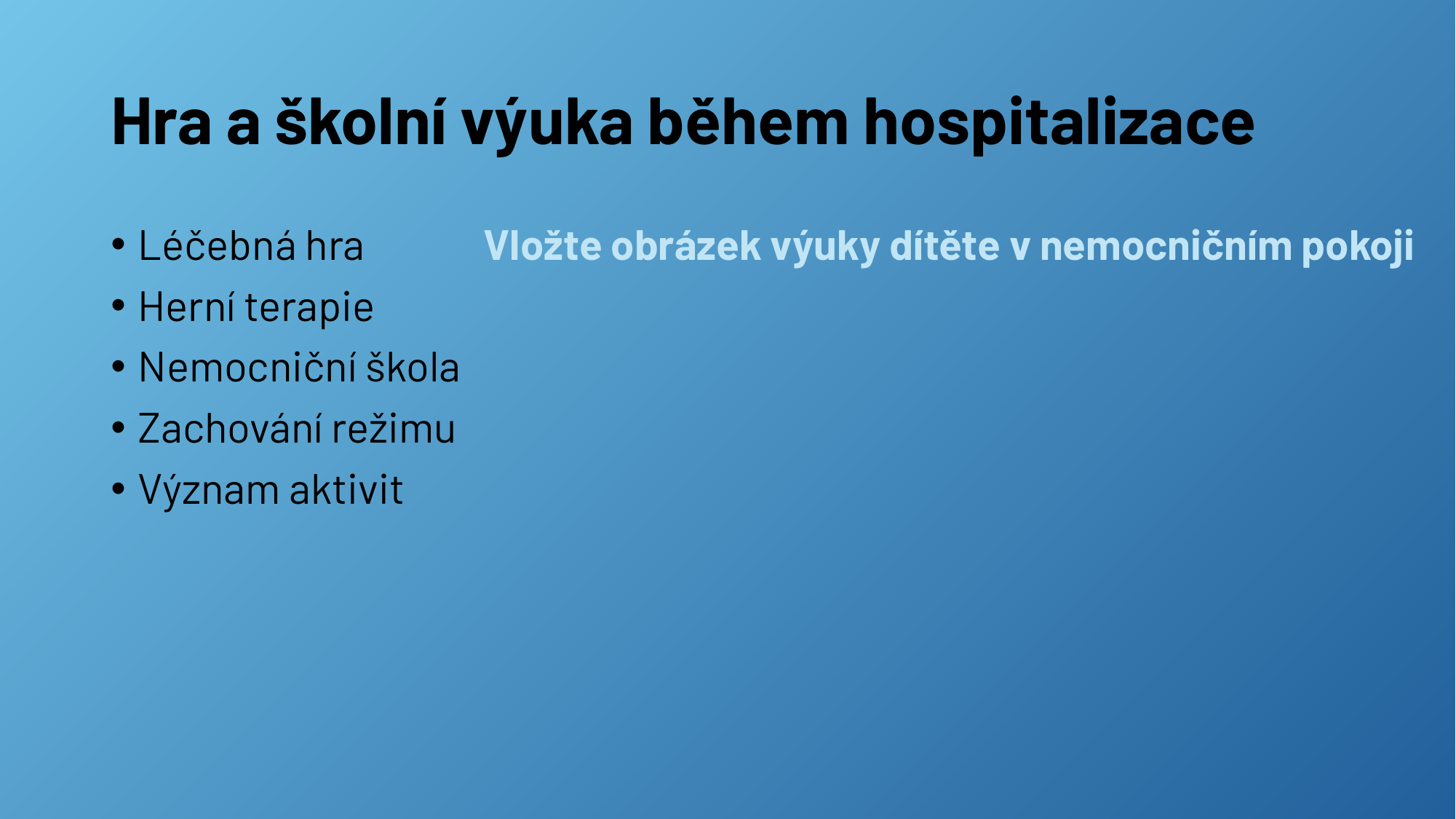

# Hra a školní výuka během hospitalizace
Vložte obrázek výuky dítěte v nemocničním pokoji
Léčebná hra
Herní terapie
Nemocniční škola
Zachování režimu
Význam aktivit